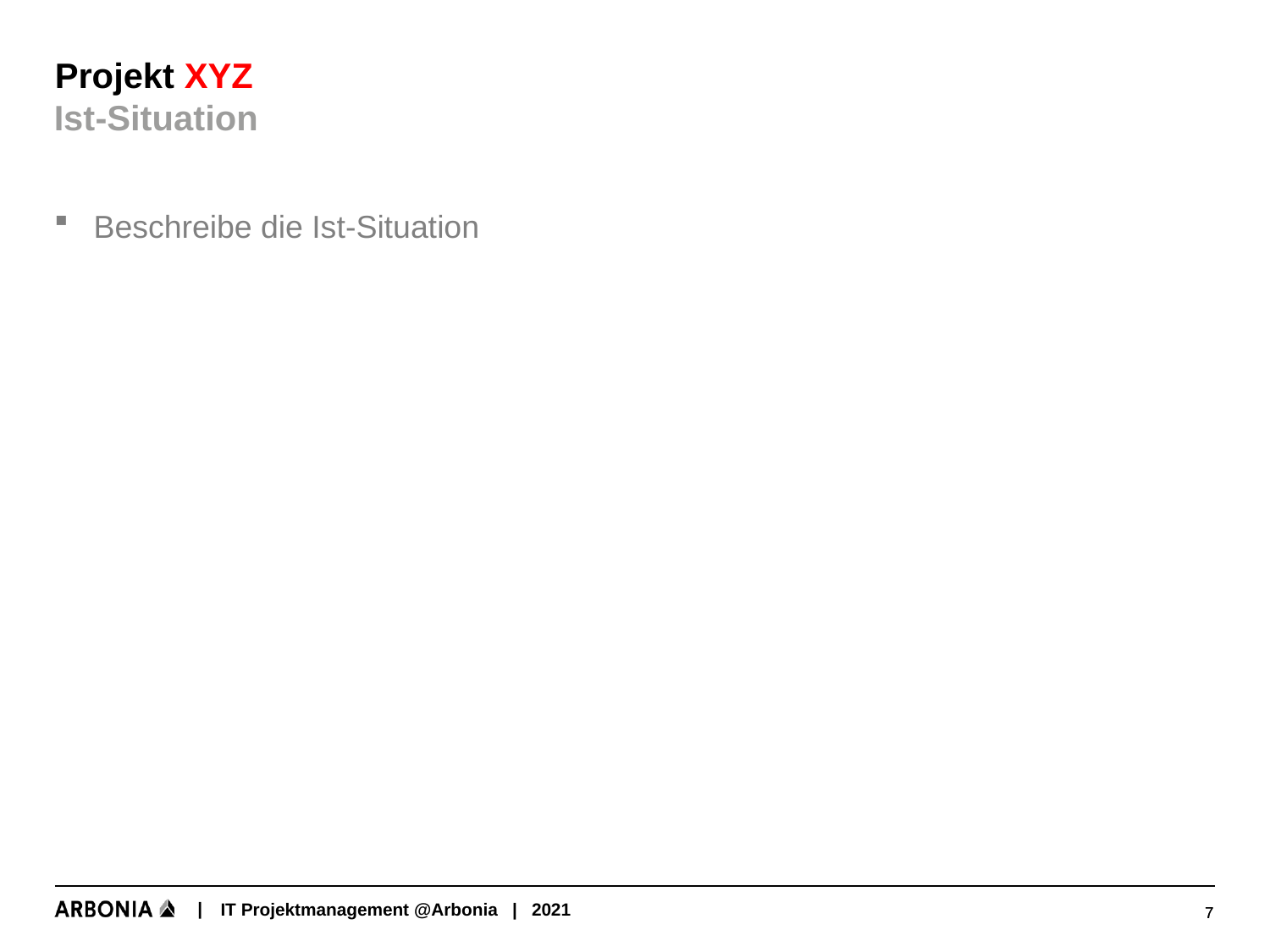

# Projekt XYZ
Ist-Situation
Beschreibe die Ist-Situation